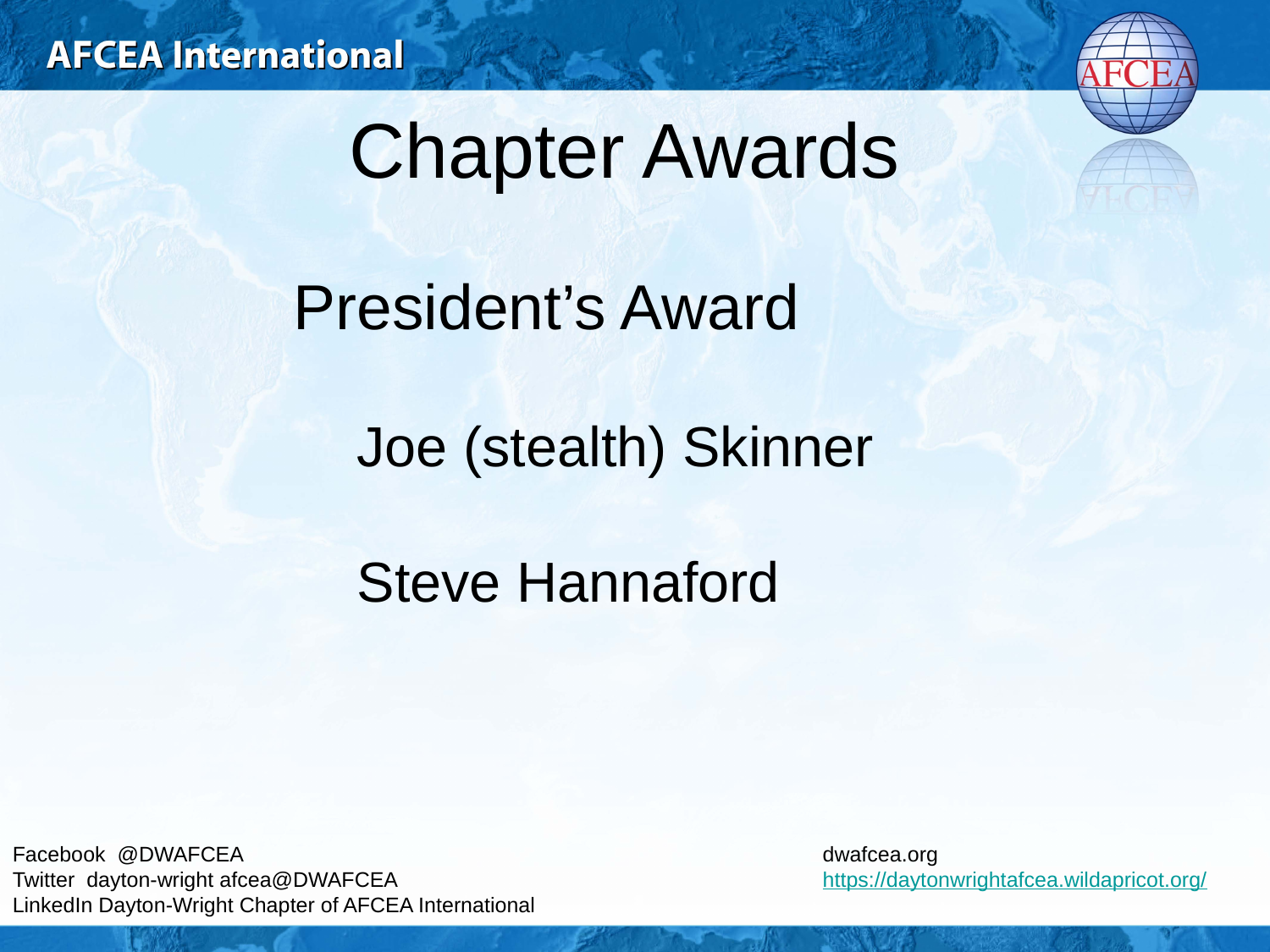

# Chapter Awards
President’s Award

Joe (stealth) Skinner

Steve Hannaford

Facebook  @DWAFCEA
Twitter  dayton-wright afcea@DWAFCEA
LinkedIn Dayton-Wright Chapter of AFCEA International
dwafcea.org
https://daytonwrightafcea.wildapricot.org/